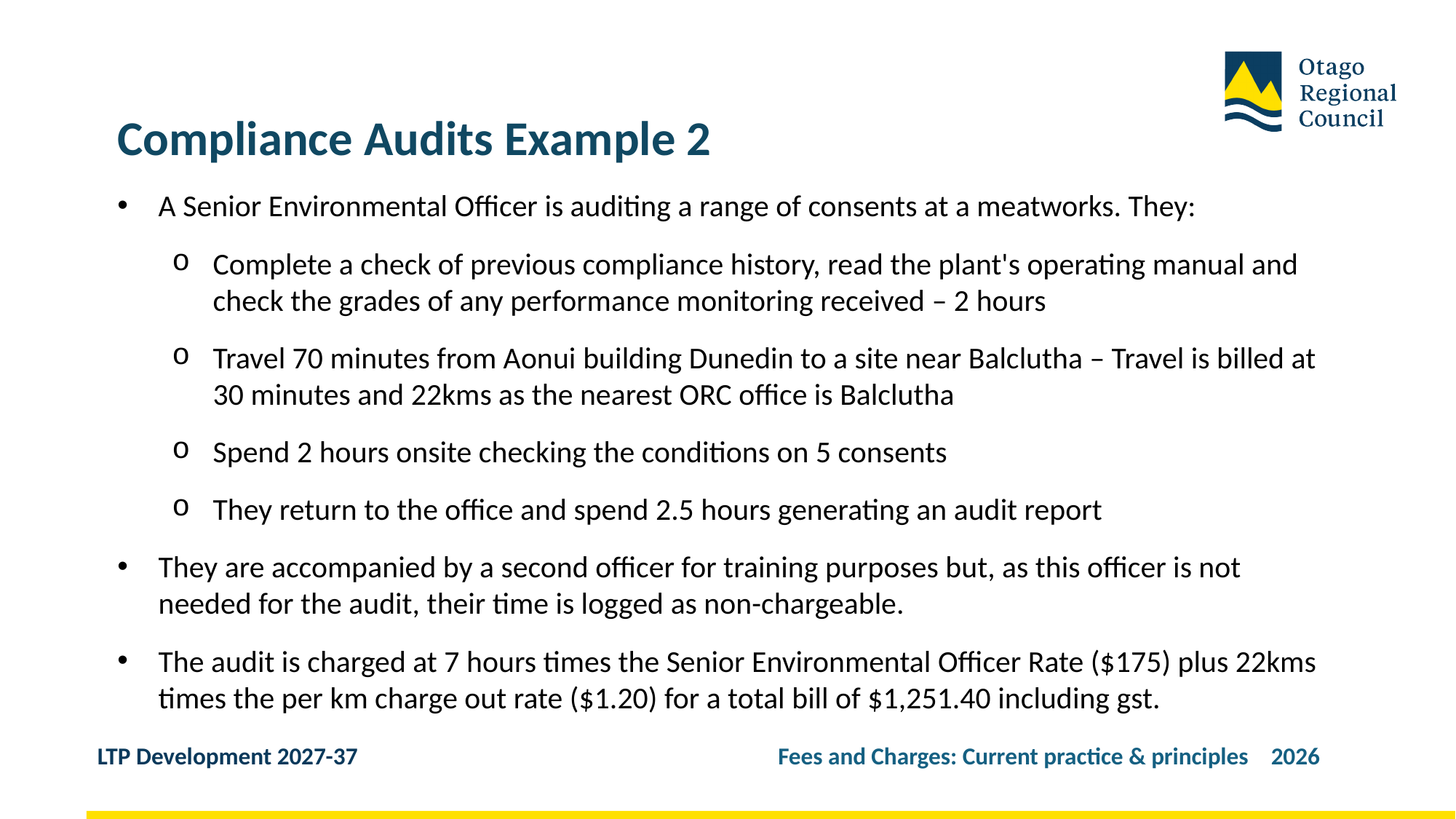

Compliance Audits Example 2
A Senior Environmental Officer is auditing a range of consents at a meatworks. They:
Complete a check of previous compliance history, read the plant's operating manual and check the grades of any performance monitoring received – 2 hours
Travel 70 minutes from Aonui building Dunedin to a site near Balclutha – Travel is billed at 30 minutes and 22kms as the nearest ORC office is Balclutha
Spend 2 hours onsite checking the conditions on 5 consents
They return to the office and spend 2.5 hours generating an audit report
They are accompanied by a second officer for training purposes but, as this officer is not needed for the audit, their time is logged as non-chargeable.
The audit is charged at 7 hours times the Senior Environmental Officer Rate ($175) plus 22kms times the per km charge out rate ($1.20) for a total bill of $1,251.40 including gst.

LTP Development 2027-37                                                                             Fees and Charges: Current practice & principles    2026